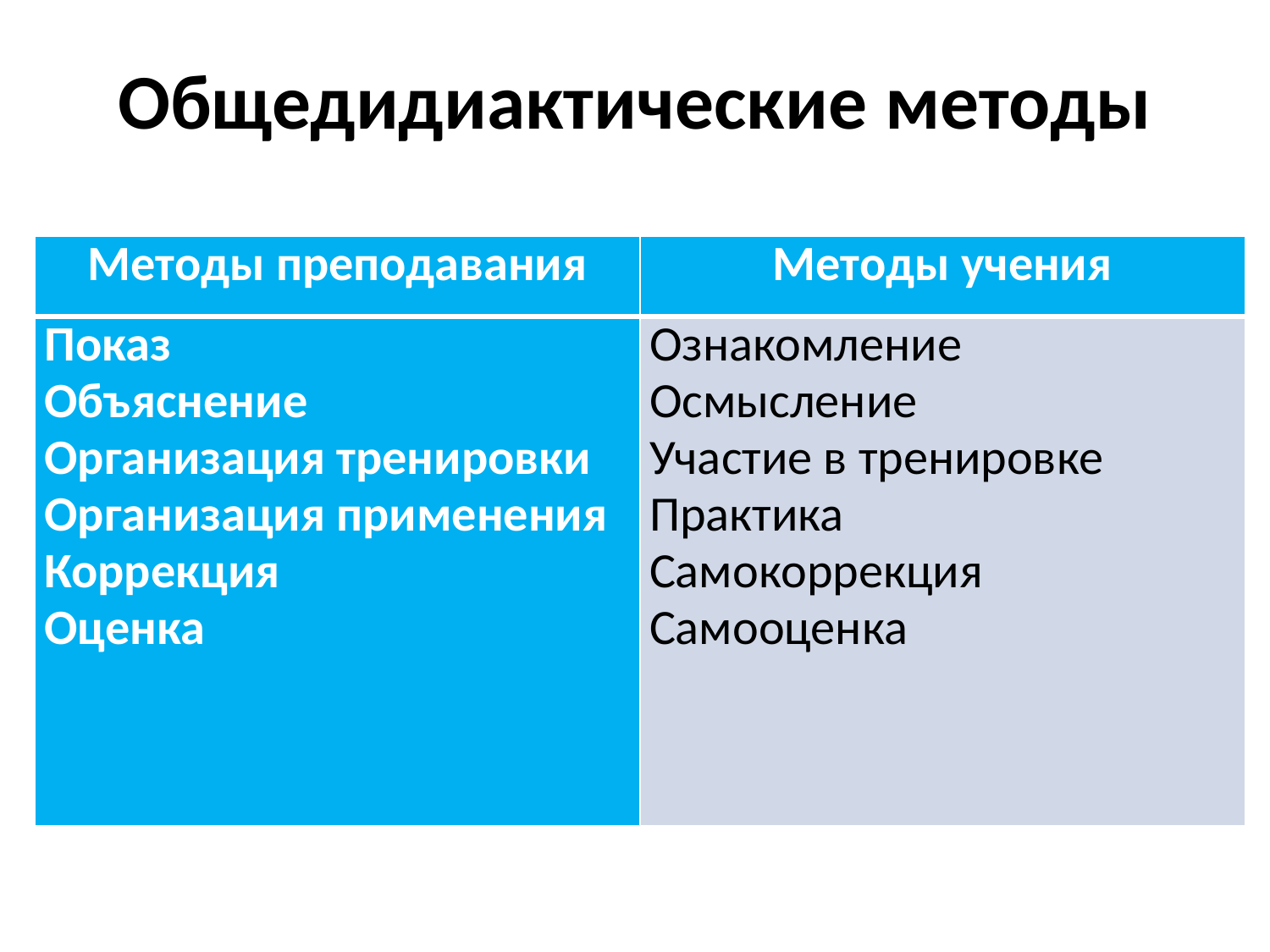

# Общедидиактические методы
| Методы преподавания | Методы учения |
| --- | --- |
| Показ Объяснение Организация тренировки Организация применения Коррекция Оценка | Ознакомление Осмысление Участие в тренировке Практика Самокоррекция Самооценка |